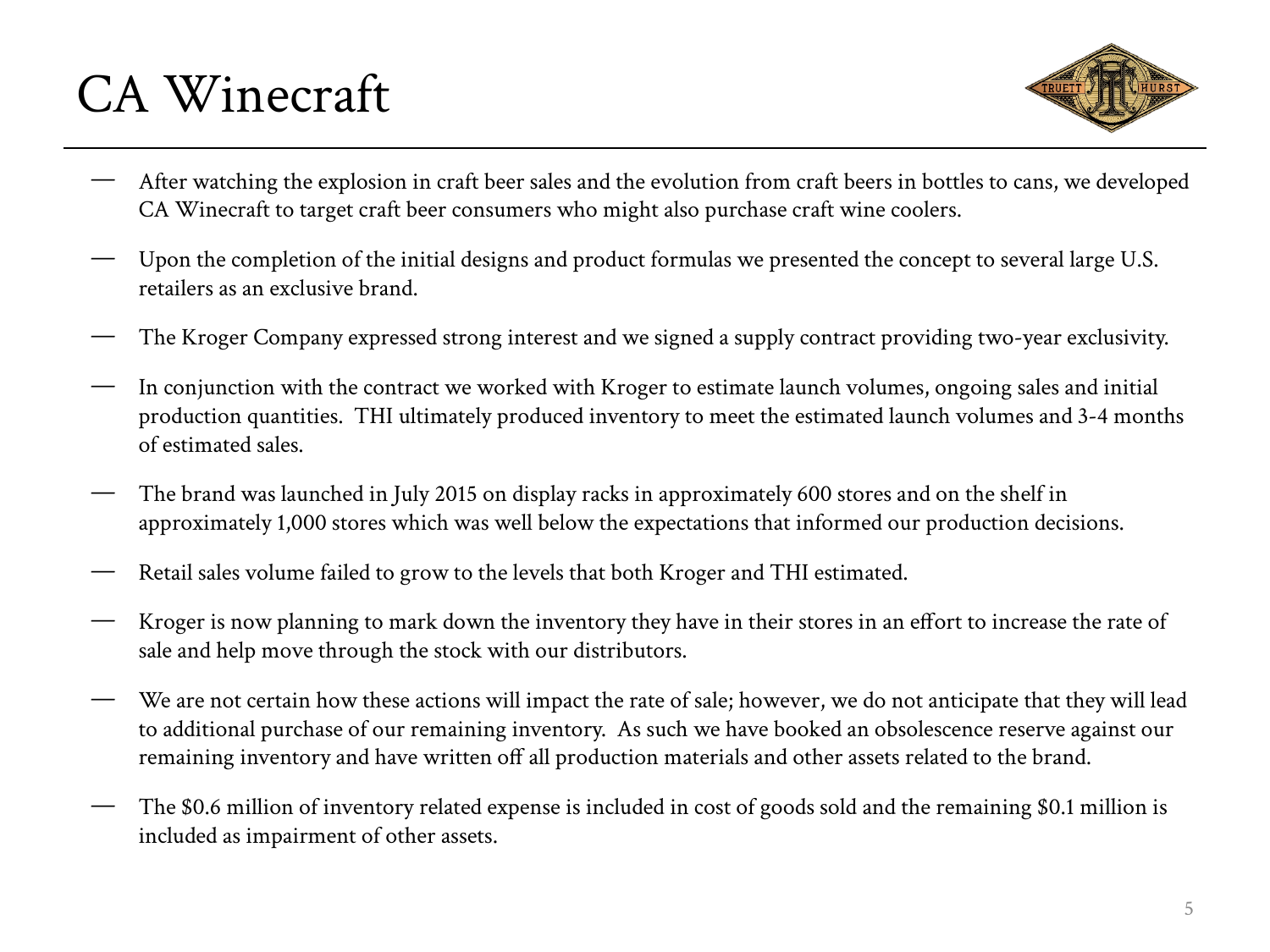

# CA Winecraft
After watching the explosion in craft beer sales and the evolution from craft beers in bottles to cans, we developed CA Winecraft to target craft beer consumers who might also purchase craft wine coolers.
Upon the completion of the initial designs and product formulas we presented the concept to several large U.S. retailers as an exclusive brand.
The Kroger Company expressed strong interest and we signed a supply contract providing two-year exclusivity.
In conjunction with the contract we worked with Kroger to estimate launch volumes, ongoing sales and initial production quantities.  THI ultimately produced inventory to meet the estimated launch volumes and 3-4 months of estimated sales.
The brand was launched in July 2015 on display racks in approximately 600 stores and on the shelf in approximately 1,000 stores which was well below the expectations that informed our production decisions.
Retail sales volume failed to grow to the levels that both Kroger and THI estimated.
Kroger is now planning to mark down the inventory they have in their stores in an effort to increase the rate of sale and help move through the stock with our distributors.
We are not certain how these actions will impact the rate of sale; however, we do not anticipate that they will lead to additional purchase of our remaining inventory.  As such we have booked an obsolescence reserve against our remaining inventory and have written off all production materials and other assets related to the brand.
The $0.6 million of inventory related expense is included in cost of goods sold and the remaining $0.1 million is included as impairment of other assets.
5